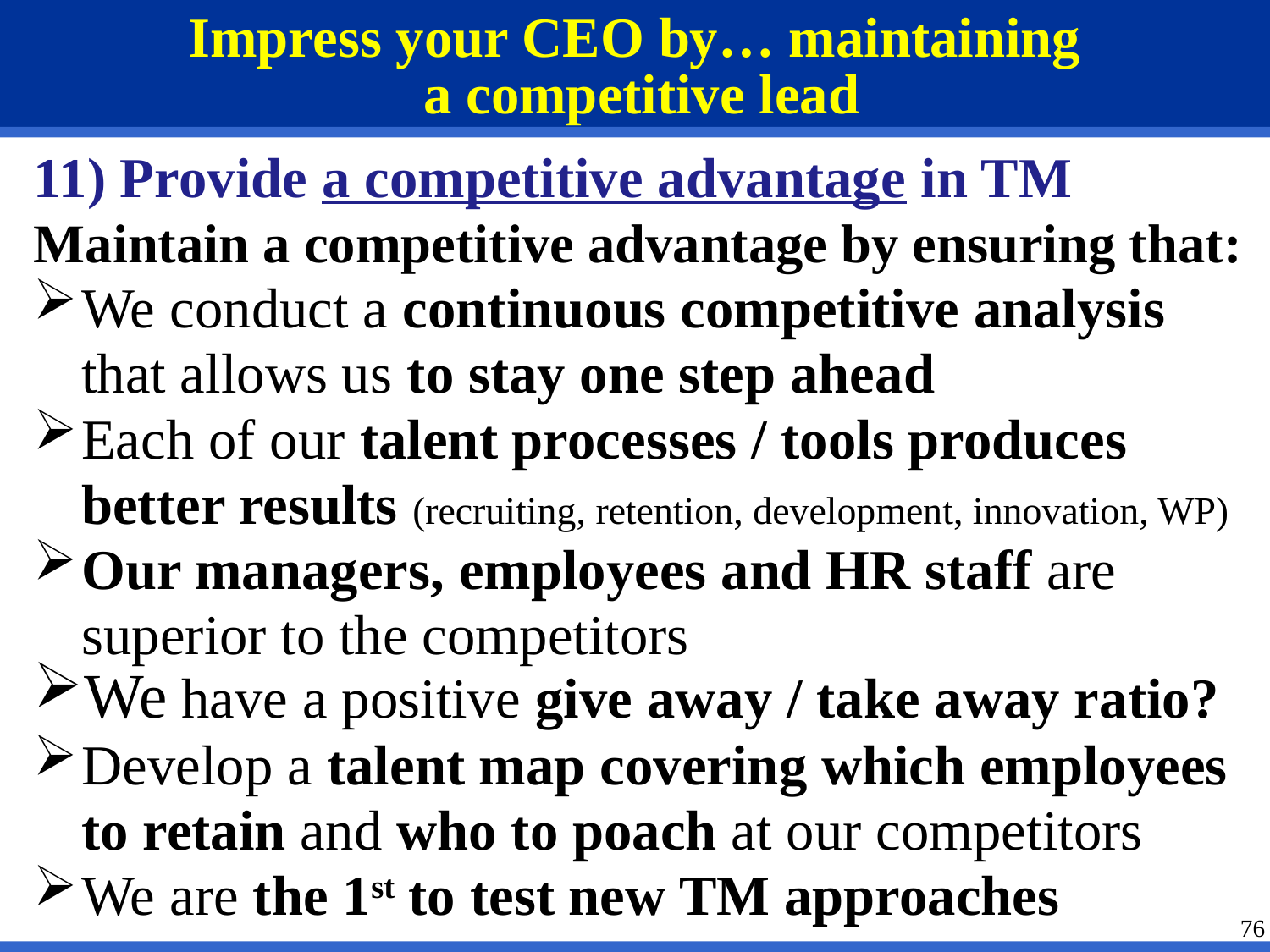

# Impress your CEO by… maintaining a competitive lead
11) Provide a competitive advantage in TM
Maintain a competitive advantage by ensuring that:
We conduct a continuous competitive analysis that allows us to stay one step ahead
Each of our talent processes / tools produces better results (recruiting, retention, development, innovation, WP)
Our managers, employees and HR staff are superior to the competitors
We have a positive give away / take away ratio?
Develop a talent map covering which employees to retain and who to poach at our competitors
We are the 1st to test new TM approaches

76